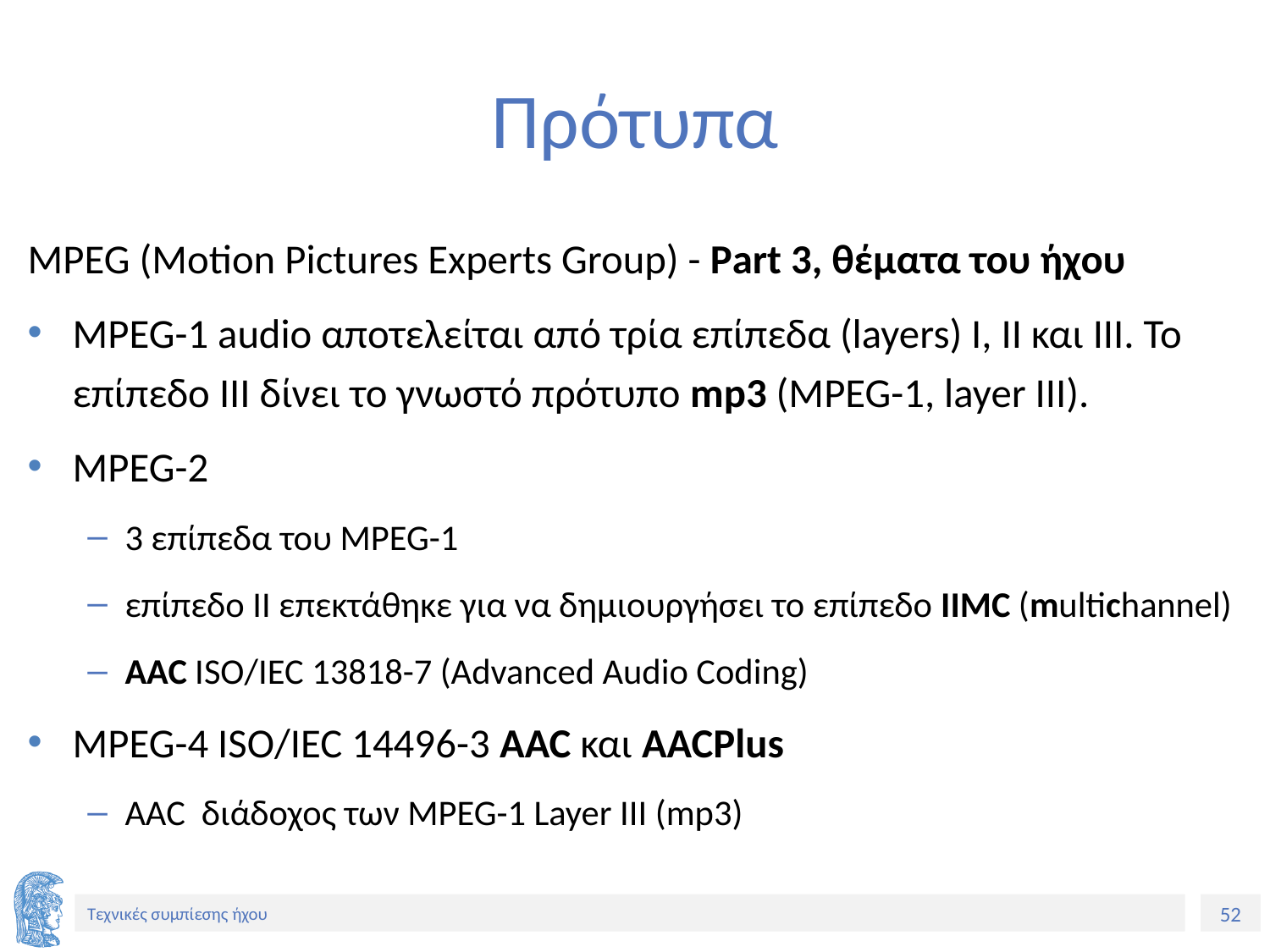

# Πρότυπα
MPEG (Motion Pictures Experts Group) - Part 3, θέματα του ήχου
MPEG-1 audio αποτελείται από τρία επίπεδα (layers) I, II και ΙΙΙ. Το επίπεδο ΙΙΙ δίνει το γνωστό πρότυπο mp3 (MPEG-1, layer III).
MPEG-2
3 επίπεδα του MPEG-1
επίπεδο ΙΙ επεκτάθηκε για να δημιουργήσει το επίπεδο IIMC (multichannel)
AAC ISO/IEC 13818-7 (Advanced Audio Coding)
MPEG-4 ISO/IEC 14496-3 AAC και AACPlus
AAC  διάδοχος των MPEG-1 Layer III (mp3)